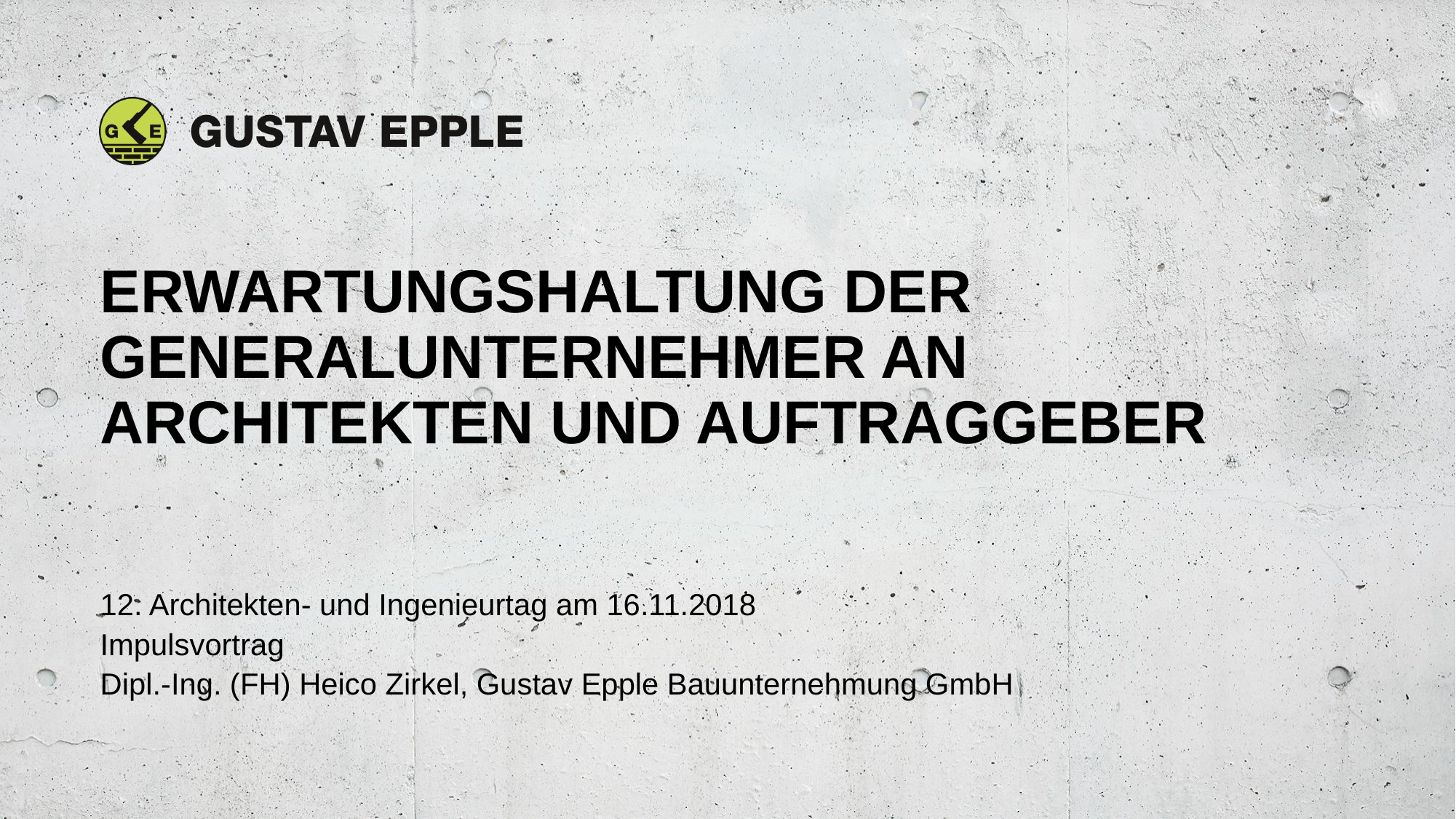

# Erwartungshaltung der Generalunternehmer an Architekten und Auftraggeber
12. Architekten- und Ingenieurtag am 16.11.2018
Impulsvortrag
Dipl.-Ing. (FH) Heico Zirkel, Gustav Epple Bauunternehmung GmbH